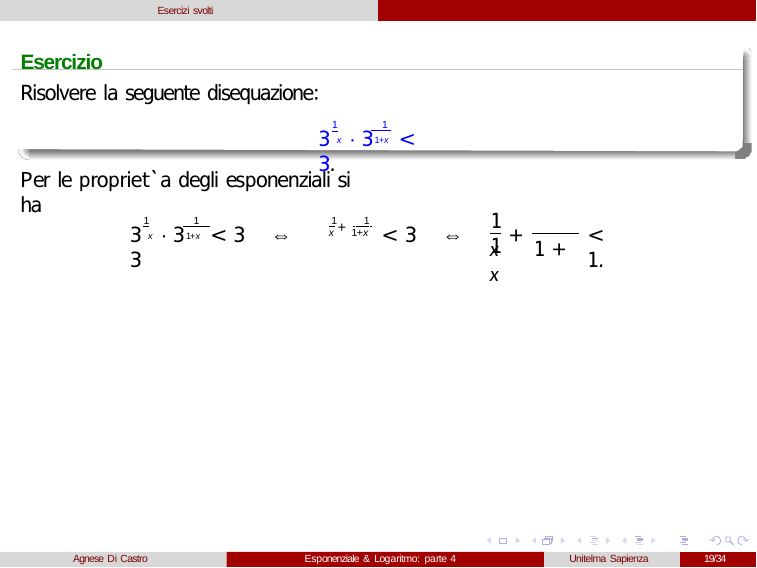

Esercizi svolti
# Esercizio

Risolvere la seguente disequazione:
1	    1
3 x   · 31+x    < 3.

Per le propriet`a degli esponenziali si ha
1	1
1	    1    	1         1
+
3 x   · 31+x    < 3	⇔	3
< 3	⇔
+
< 1.
x      1+x

x	1 + x

Agnese Di Castro
Esponenziale & Logaritmo: parte 4
Unitelma Sapienza
19/34